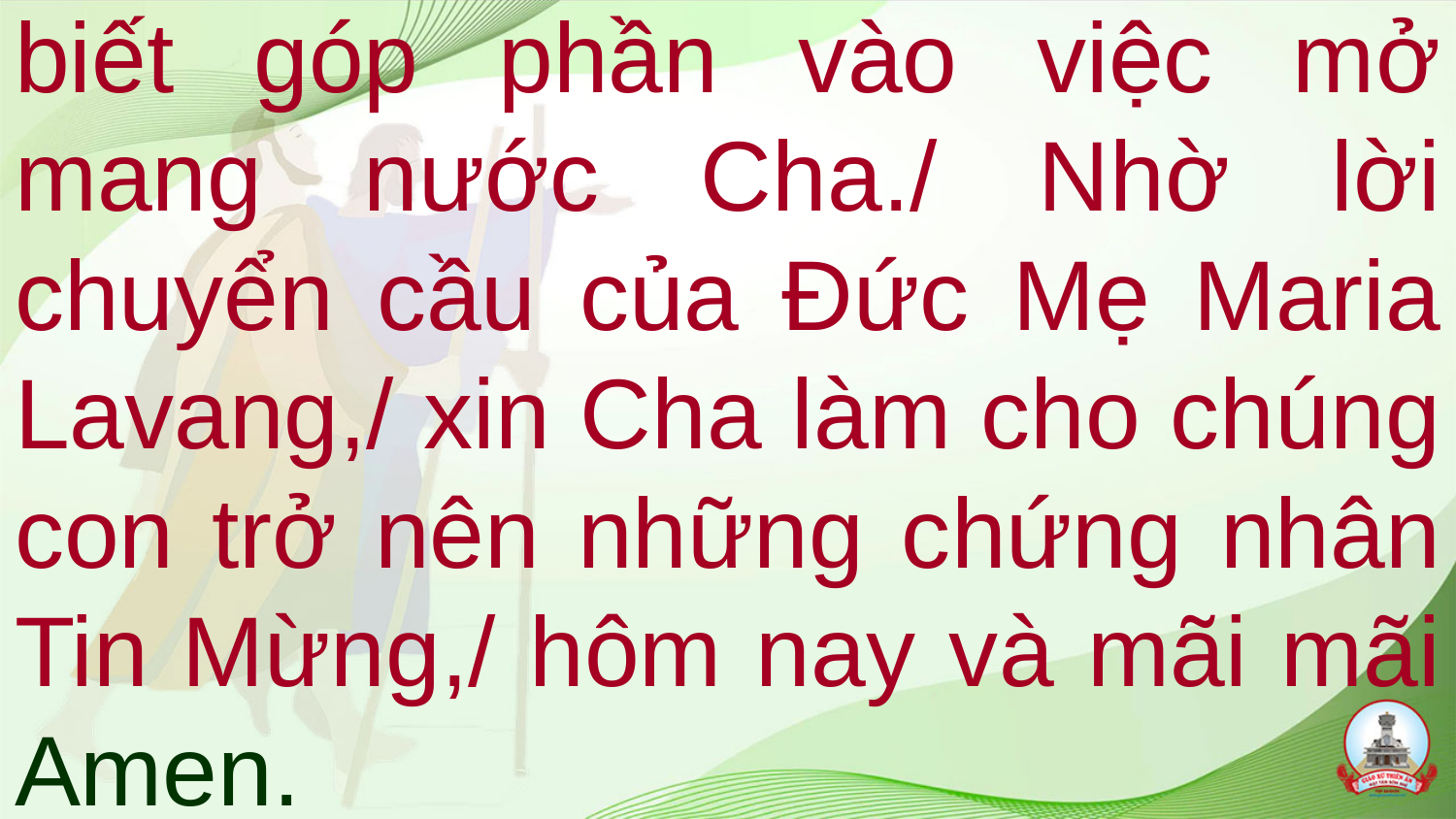

# biết góp phần vào việc mở mang nước Cha./ Nhờ lời chuyển cầu của Đức Mẹ Maria Lavang,/ xin Cha làm cho chúng con trở nên những chứng nhân Tin Mừng,/ hôm nay và mãi mãi Amen.